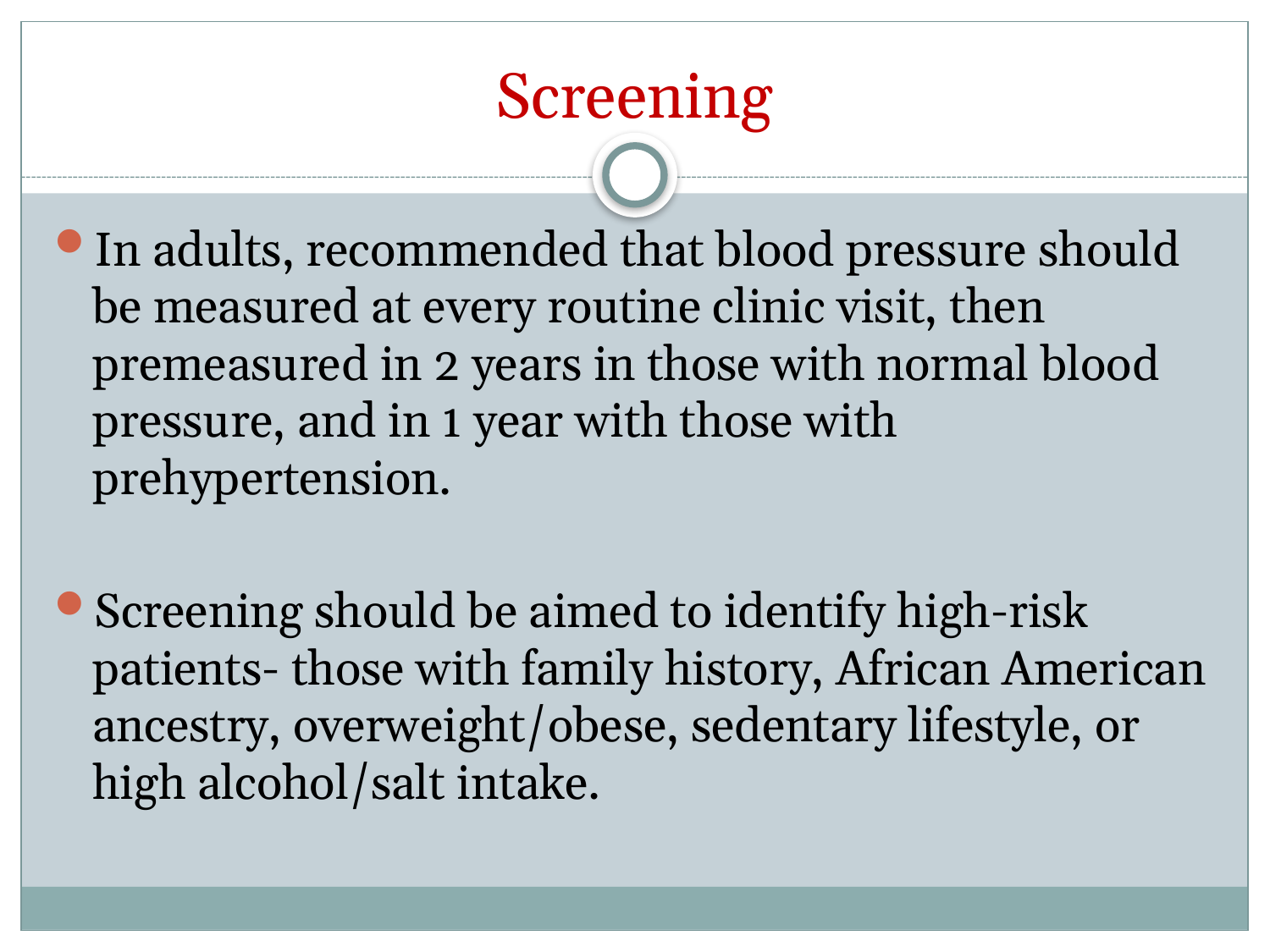

# Screening
In adults, recommended that blood pressure should be measured at every routine clinic visit, then premeasured in 2 years in those with normal blood pressure, and in 1 year with those with prehypertension.

Screening should be aimed to identify high-risk patients- those with family history, African American ancestry, overweight/obese, sedentary lifestyle, or high alcohol/salt intake.